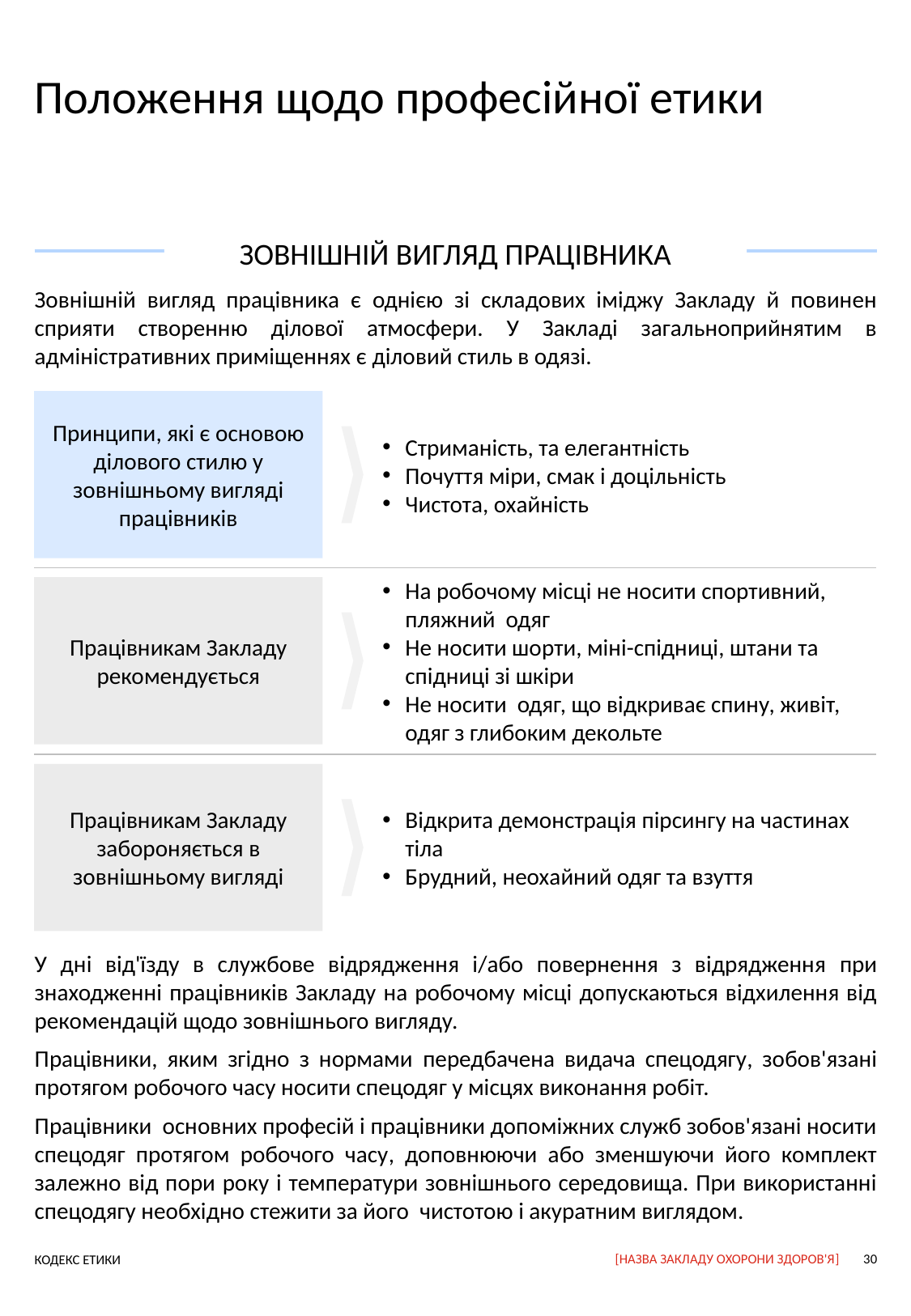

# Положення щодо професійної етики
ЗОВНІШНІЙ ВИГЛЯД ПРАЦІВНИКА
Зовнішній вигляд працівника є однією зі складових іміджу Закладу й повинен сприяти створенню ділової атмосфери. У Закладі загальноприйнятим в адміністративних приміщеннях є діловий стиль в одязі.
Принципи, які є основою ділового стилю у зовнішньому вигляді працівників
Стриманість, та елегантність
Почуття міри, смак і доцільність
Чистота, охайність

Працівникам Закладу рекомендується
На робочому місці не носити спортивний, пляжний  одяг
Не носити шорти, міні-спідниці, штани та спідниці зі шкіри
Не носити  одяг, що відкриває спину, живіт, одяг з глибоким декольте

Працівникам Закладу забороняється в зовнішньому вигляді
Відкрита демонстрація пірсингу на частинах тіла
Брудний, неохайний одяг та взуття

У дні від'їзду в службове відрядження і/або повернення з відрядження при знаходженні працівників Закладу на робочому місці допускаються відхилення від рекомендацій щодо зовнішнього вигляду.
Працівники, яким згідно з нормами передбачена видача спецодягу, зобов'язані протягом робочого часу носити спецодяг у місцях виконання робіт.
Працівники  основних професій і працівники допоміжних служб зобов'язані носити спецодяг протягом робочого часу, доповнюючи або зменшуючи його комплект залежно від пори року і температури зовнішнього середовища. При використанні спецодягу необхідно стежити за його  чистотою і акуратним виглядом.